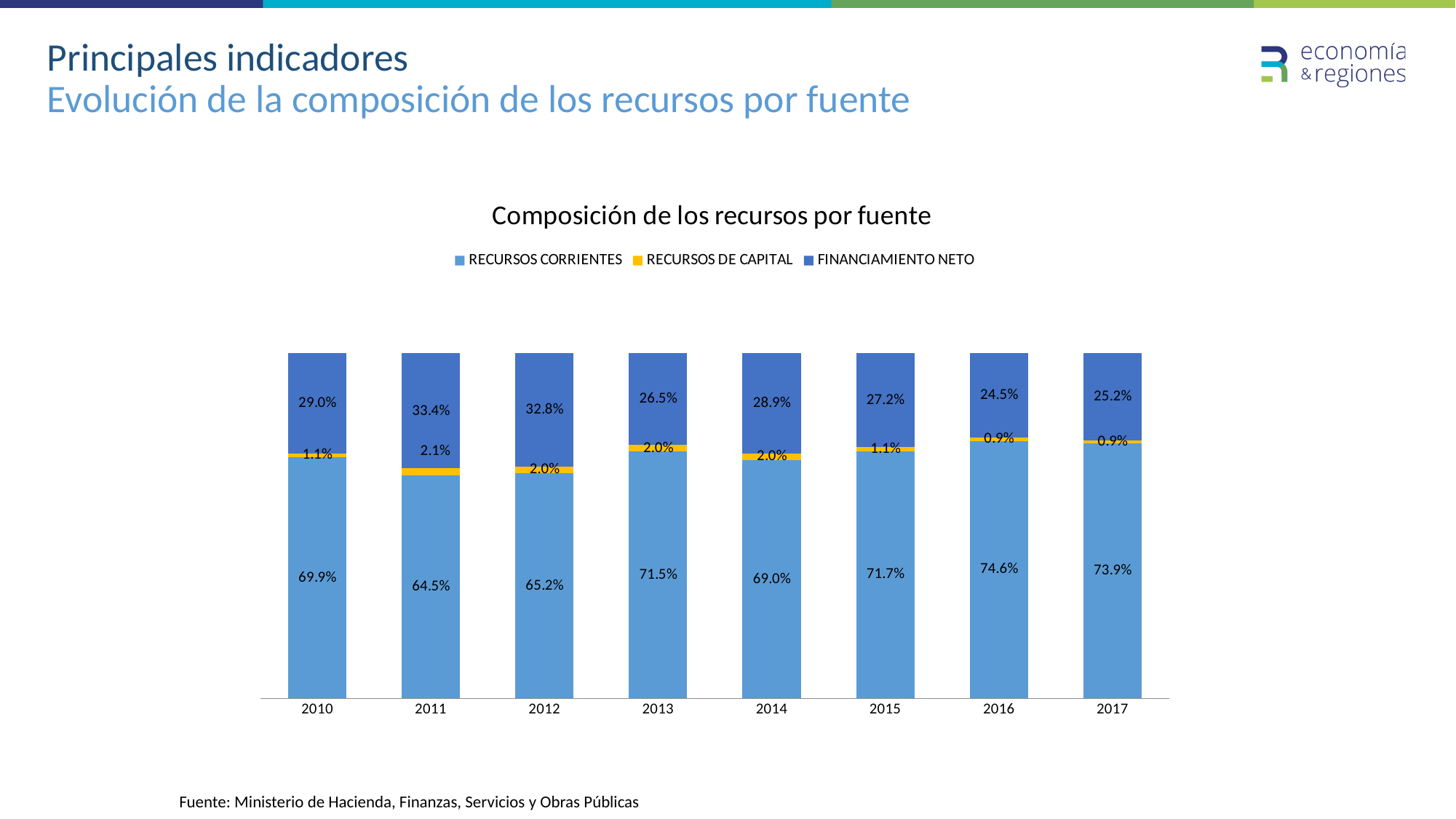

# Principales indicadores Evolución de la composición de los recursos por fuente

[unsupported chart]

Fuente: Ministerio de Hacienda, Finanzas, Servicios y Obras Públicas